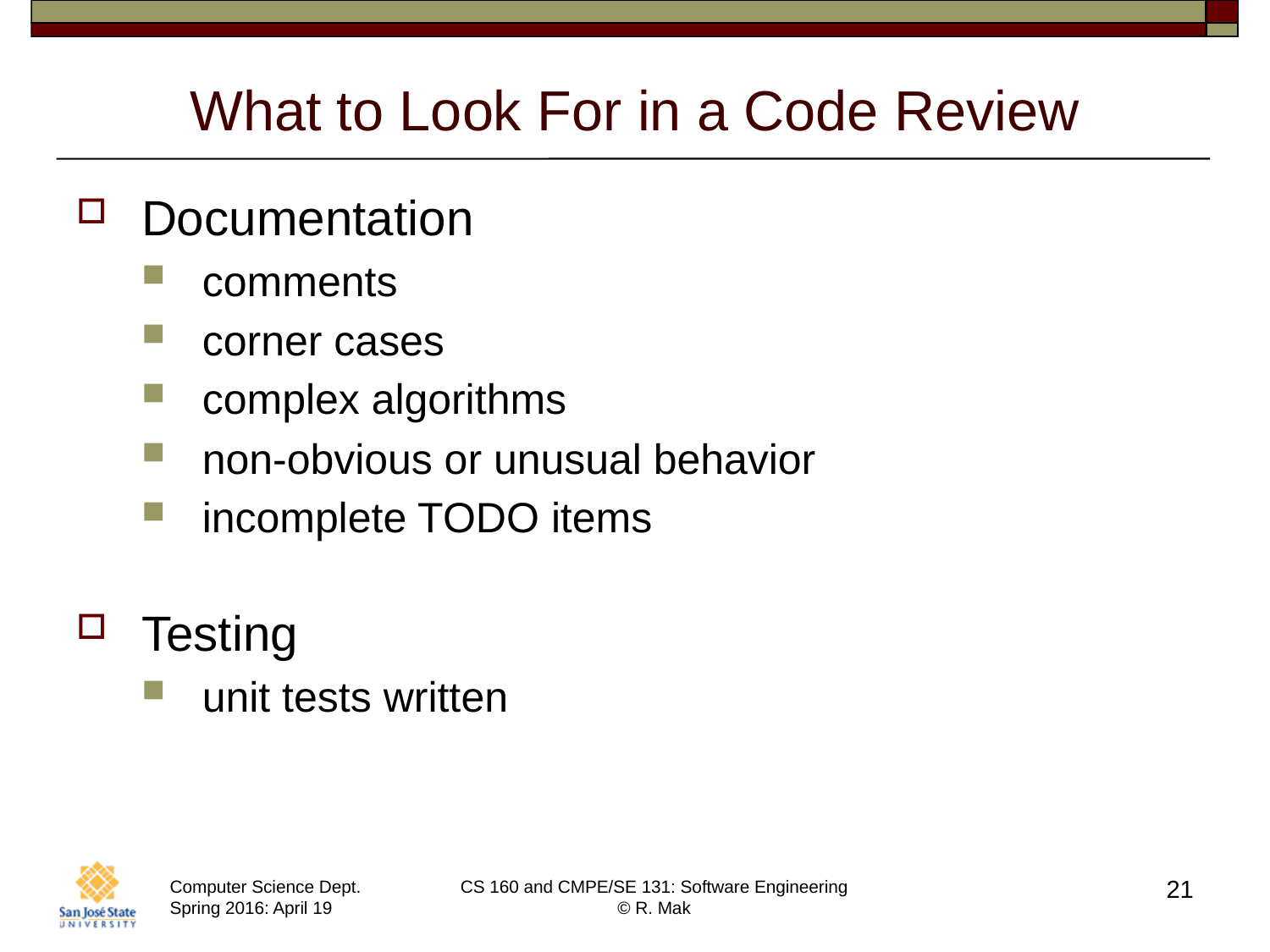

# What to Look For in a Code Review
Documentation
comments
corner cases
complex algorithms
non-obvious or unusual behavior
incomplete TODO items

Testing
unit tests written
21